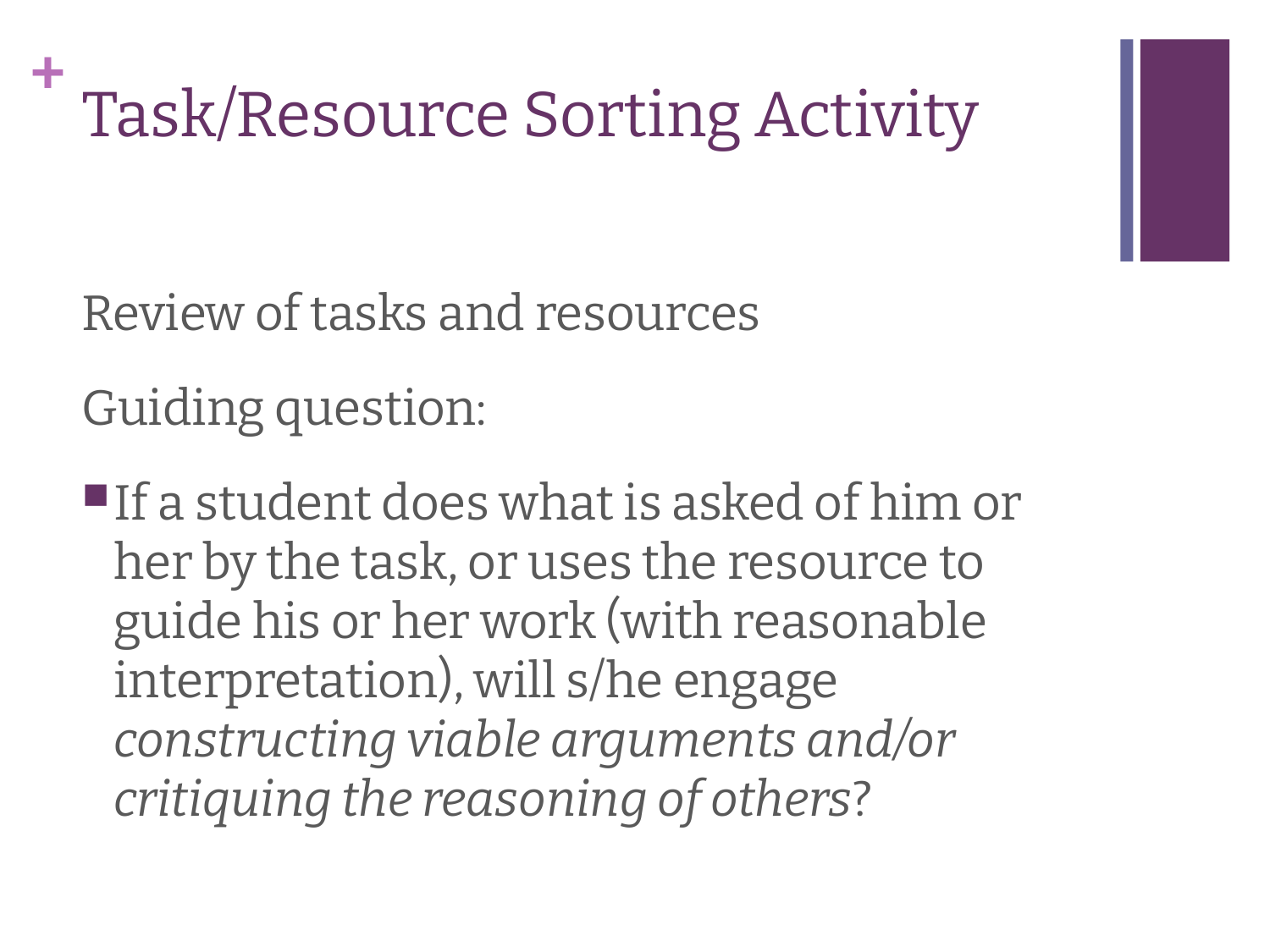

# Task/Resource Sorting Activity
Review of tasks and resources
Guiding question:
If a student does what is asked of him or her by the task, or uses the resource to guide his or her work (with reasonable interpretation), will s/he engage constructing viable arguments and/or critiquing the reasoning of others?